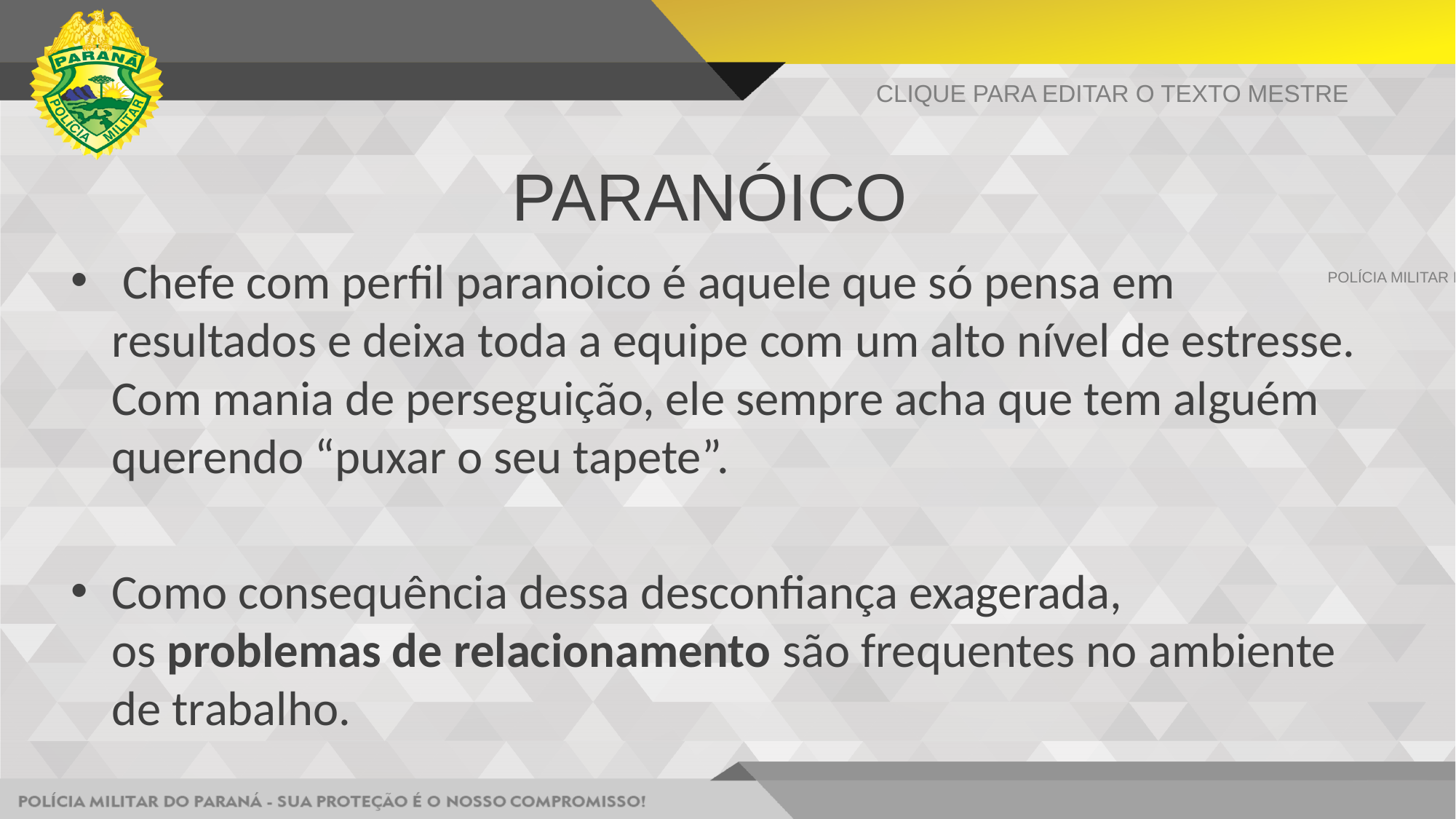

CLIQUE PARA EDITAR O TEXTO MESTRE
# PARANÓICO
 Chefe com perfil paranoico é aquele que só pensa em resultados e deixa toda a equipe com um alto nível de estresse. Com mania de perseguição, ele sempre acha que tem alguém querendo “puxar o seu tapete”.

Como consequência dessa desconfiança exagerada, os problemas de relacionamento são frequentes no ambiente de trabalho.

POLÍCIA MILITAR DO PARANÁ - SUA PROTEÇÃO É O NOSSO COMPROMISSO!